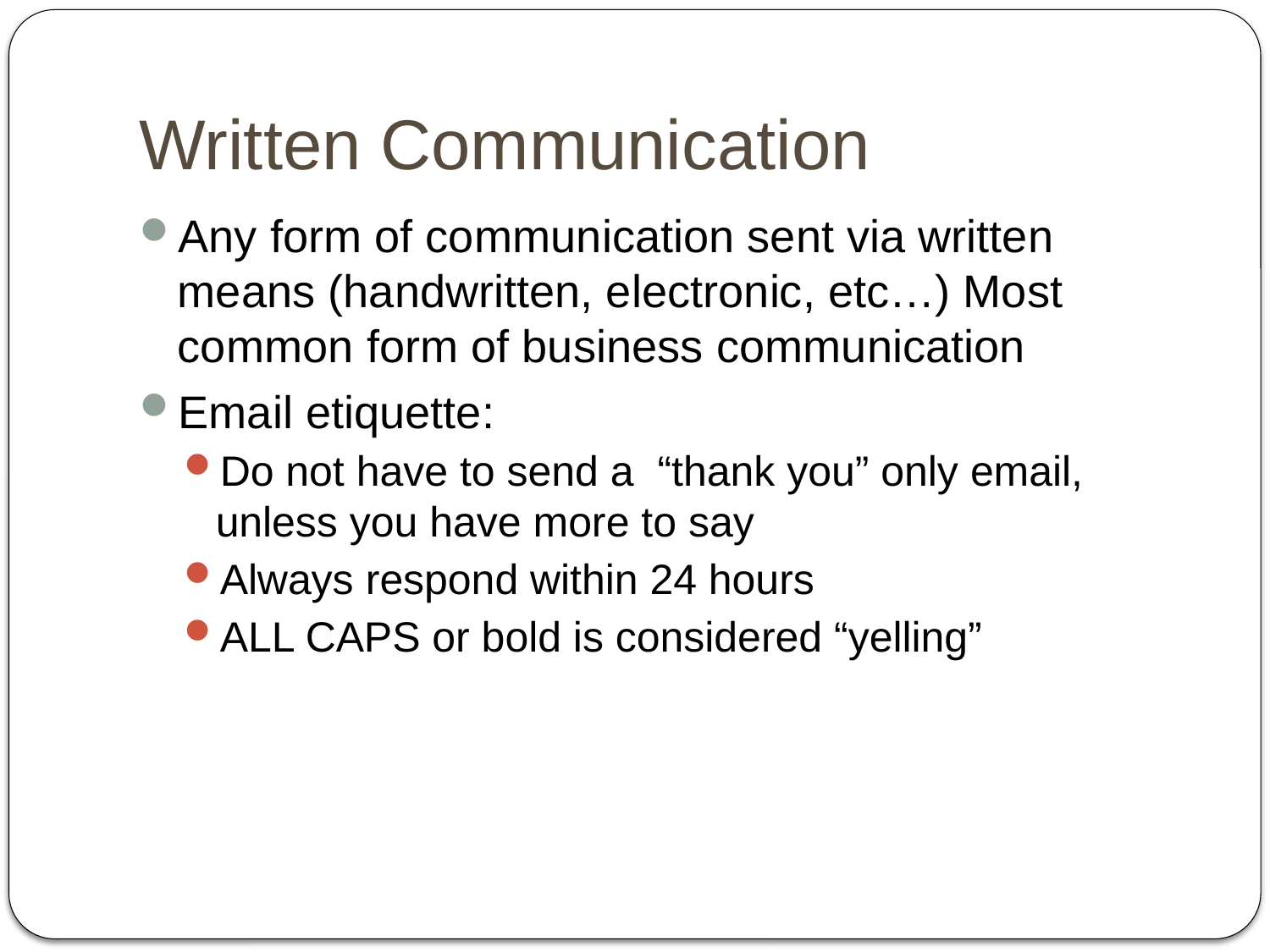

# Written Communication
Any form of communication sent via written means (handwritten, electronic, etc…) Most common form of business communication
Email etiquette:
Do not have to send a  “thank you” only email, unless you have more to say
Always respond within 24 hours
ALL CAPS or bold is considered “yelling”